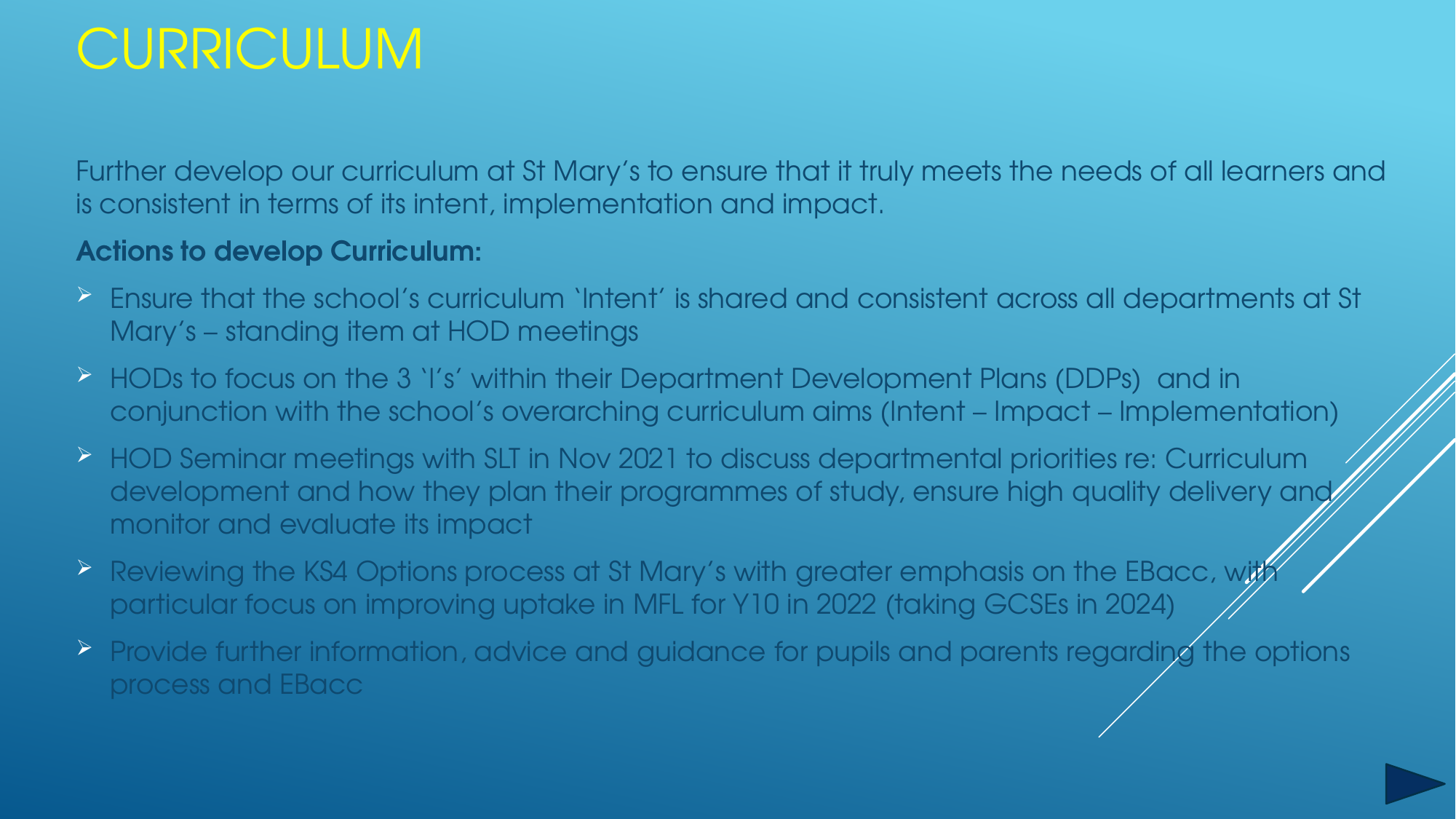

# curriculum

Further develop our curriculum at St Mary’s to ensure that it truly meets the needs of all learners and is consistent in terms of its intent, implementation and impact.
Actions to develop Curriculum:
Ensure that the school’s curriculum ‘Intent’ is shared and consistent across all departments at St Mary’s – standing item at HOD meetings
HODs to focus on the 3 ‘I’s’ within their Department Development Plans (DDPs)  and in conjunction with the school’s overarching curriculum aims (Intent – Impact – Implementation)
HOD Seminar meetings with SLT in Nov 2021 to discuss departmental priorities re: Curriculum development and how they plan their programmes of study, ensure high quality delivery and monitor and evaluate its impact
Reviewing the KS4 Options process at St Mary’s with greater emphasis on the EBacc, with particular focus on improving uptake in MFL for Y10 in 2022 (taking GCSEs in 2024)
Provide further information, advice and guidance for pupils and parents regarding the options process and EBacc